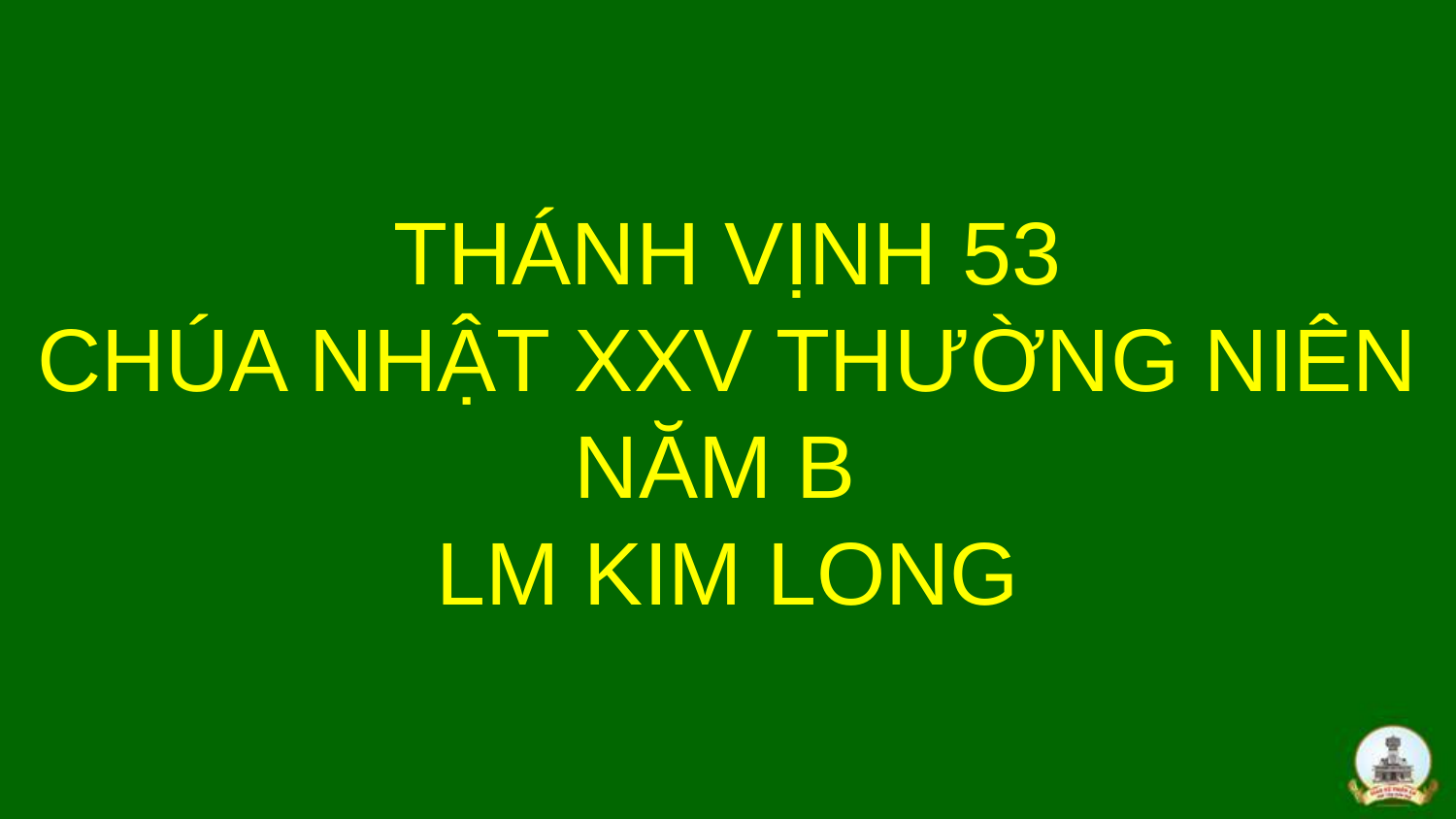

# THÁNH VỊNH 53 CHÚA NHẬT XXV THƯỜNG NIÊN NĂM B LM KIM LONG